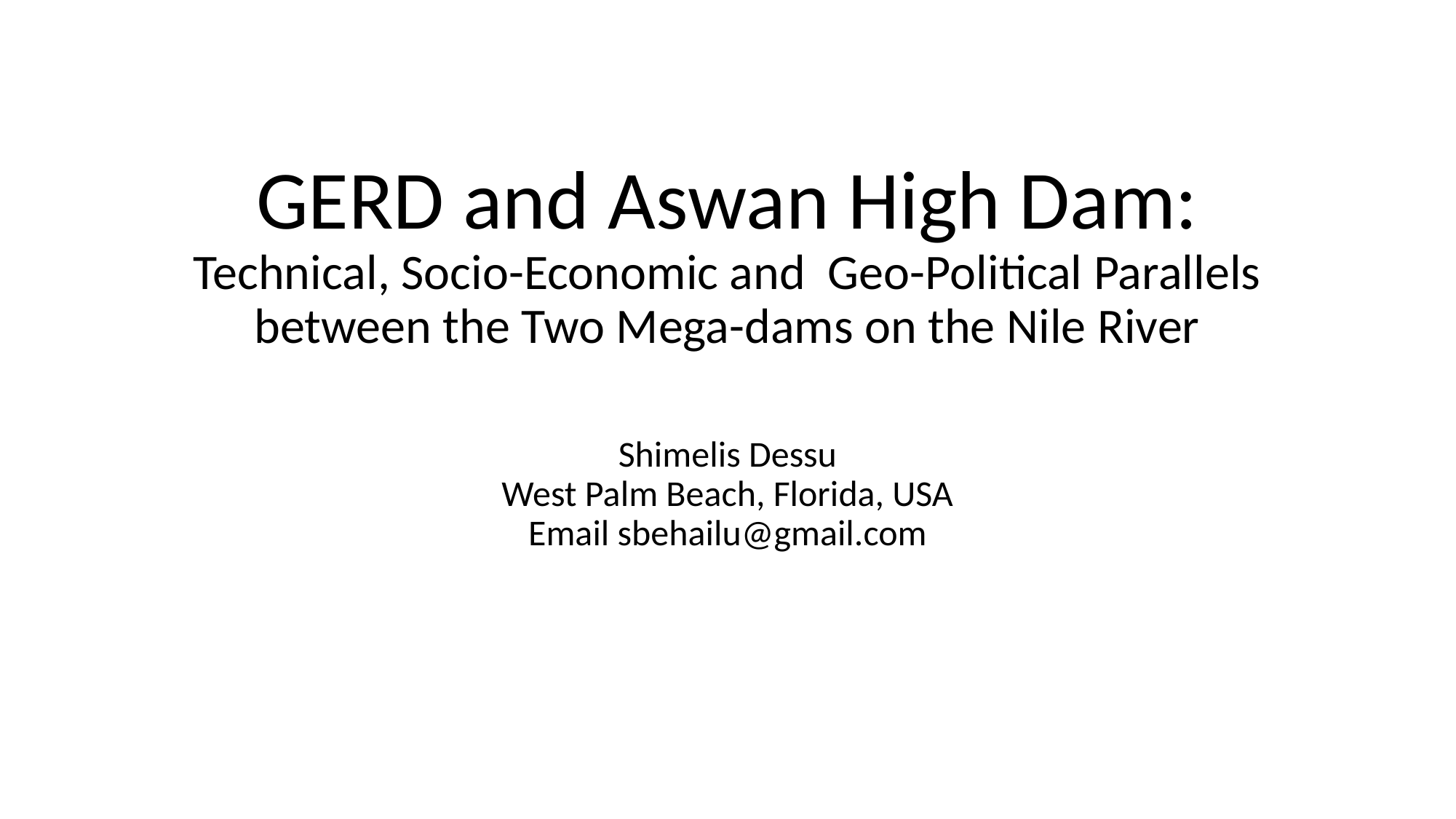

# GERD and Aswan High Dam: Technical, Socio-Economic and  Geo-Political Parallels between the Two Mega-dams on the Nile River
Shimelis Dessu
West Palm Beach, Florida, USA
Email sbehailu@gmail.com